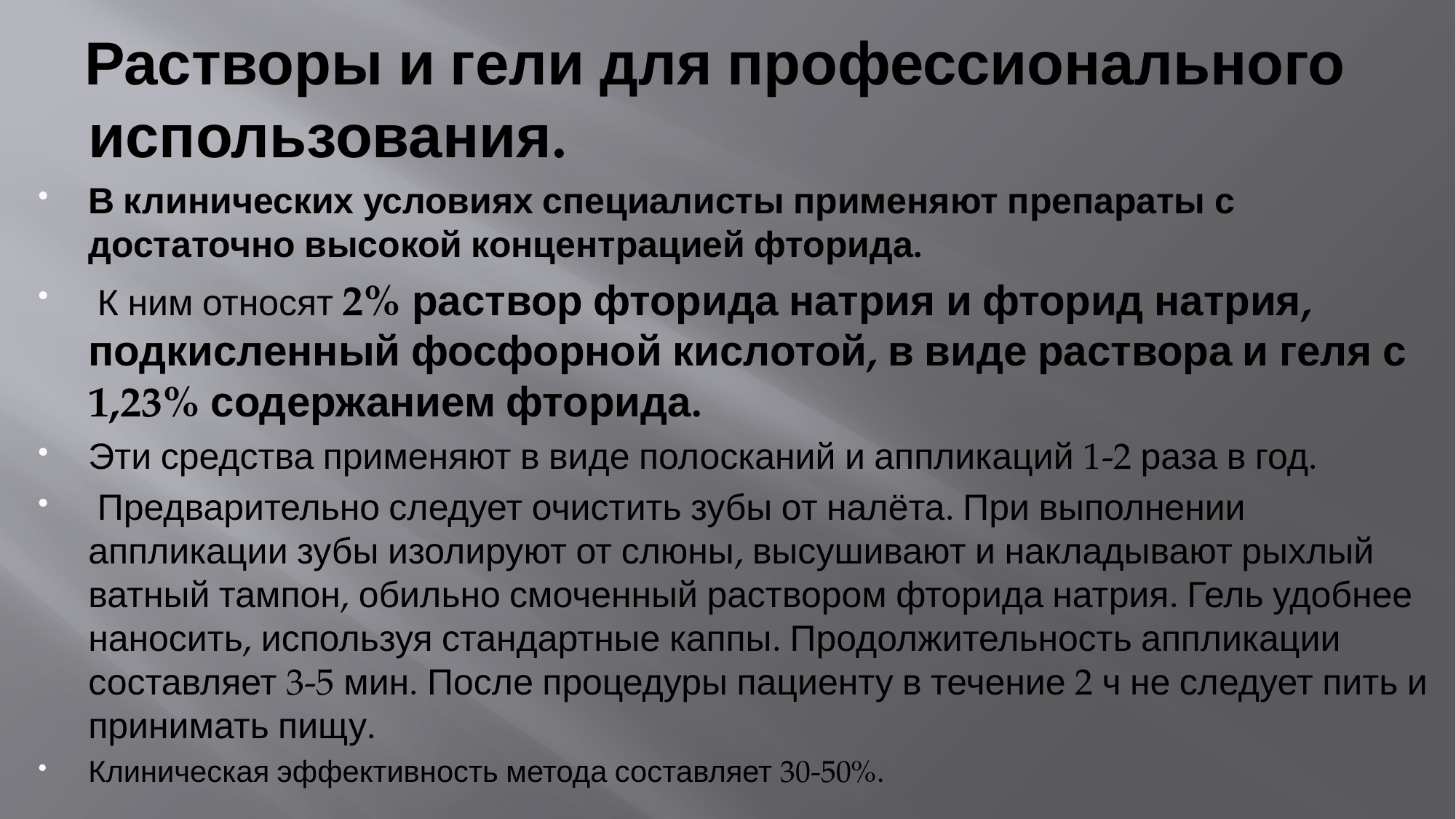

Растворы и гели для профессионального использования.
В клинических условиях специалисты применяют препараты с достаточно высокой концентрацией фторида.
 К ним относят 2% раствор фторида натрия и фторид натрия, подкисленный фосфорной кислотой, в виде раствора и геля с 1,23% содержанием фторида.
Эти средства применяют в виде полосканий и аппликаций 1-2 раза в год.
 Предварительно следует очистить зубы от налёта. При выполнении аппликации зубы изолируют от слюны, высушивают и накладывают рыхлый ватный тампон, обильно смоченный раствором фторида натрия. Гель удобнее наносить, используя стандартные каппы. Продолжительность аппликации составляет 3-5 мин. После процедуры пациенту в течение 2 ч не следует пить и принимать пищу.
Клиническая эффективность метода составляет 30-50%.